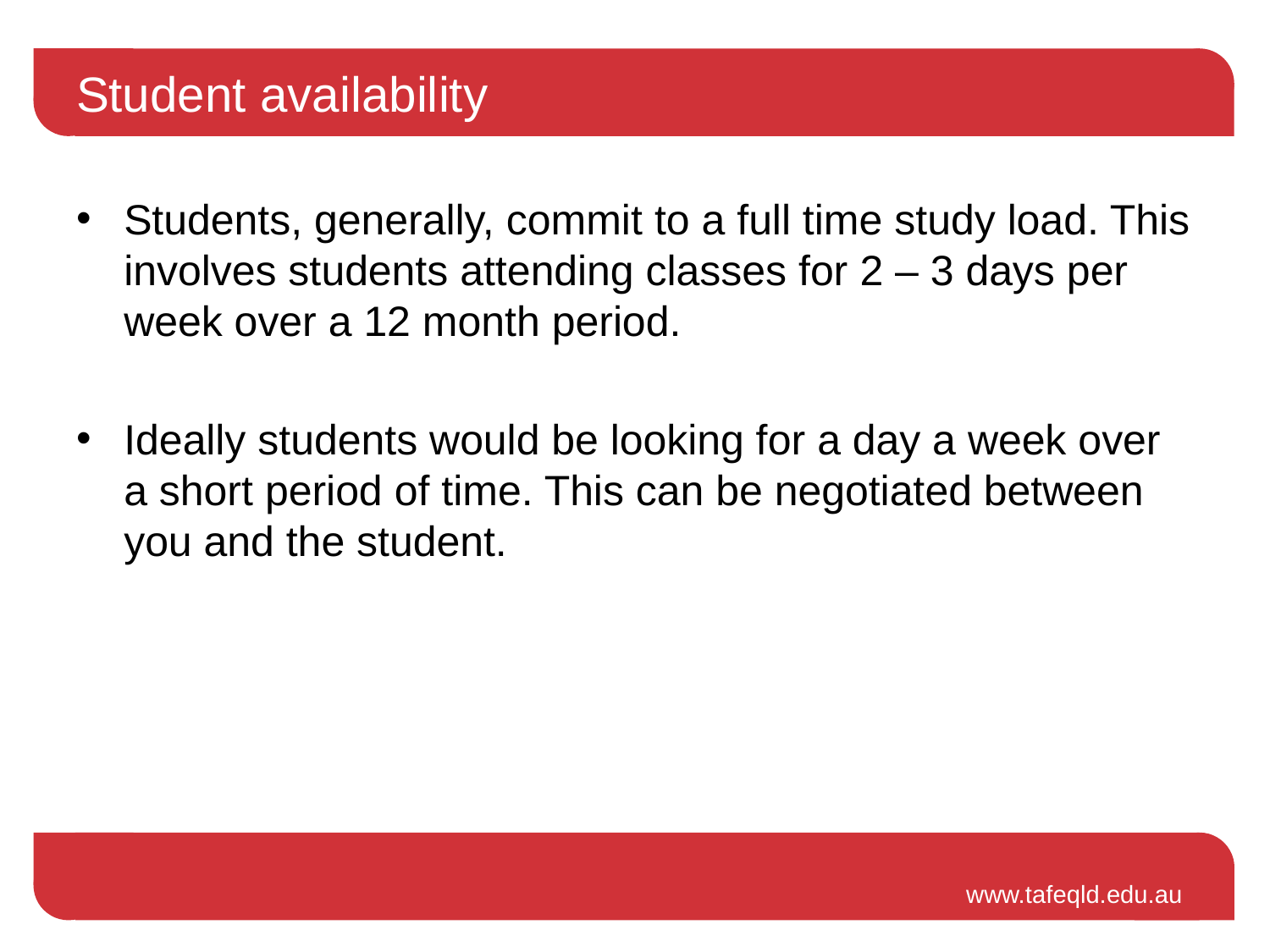

# Student availability
Students, generally, commit to a full time study load. This involves students attending classes for 2 – 3 days per week over a 12 month period.

Ideally students would be looking for a day a week over a short period of time. This can be negotiated between you and the student.